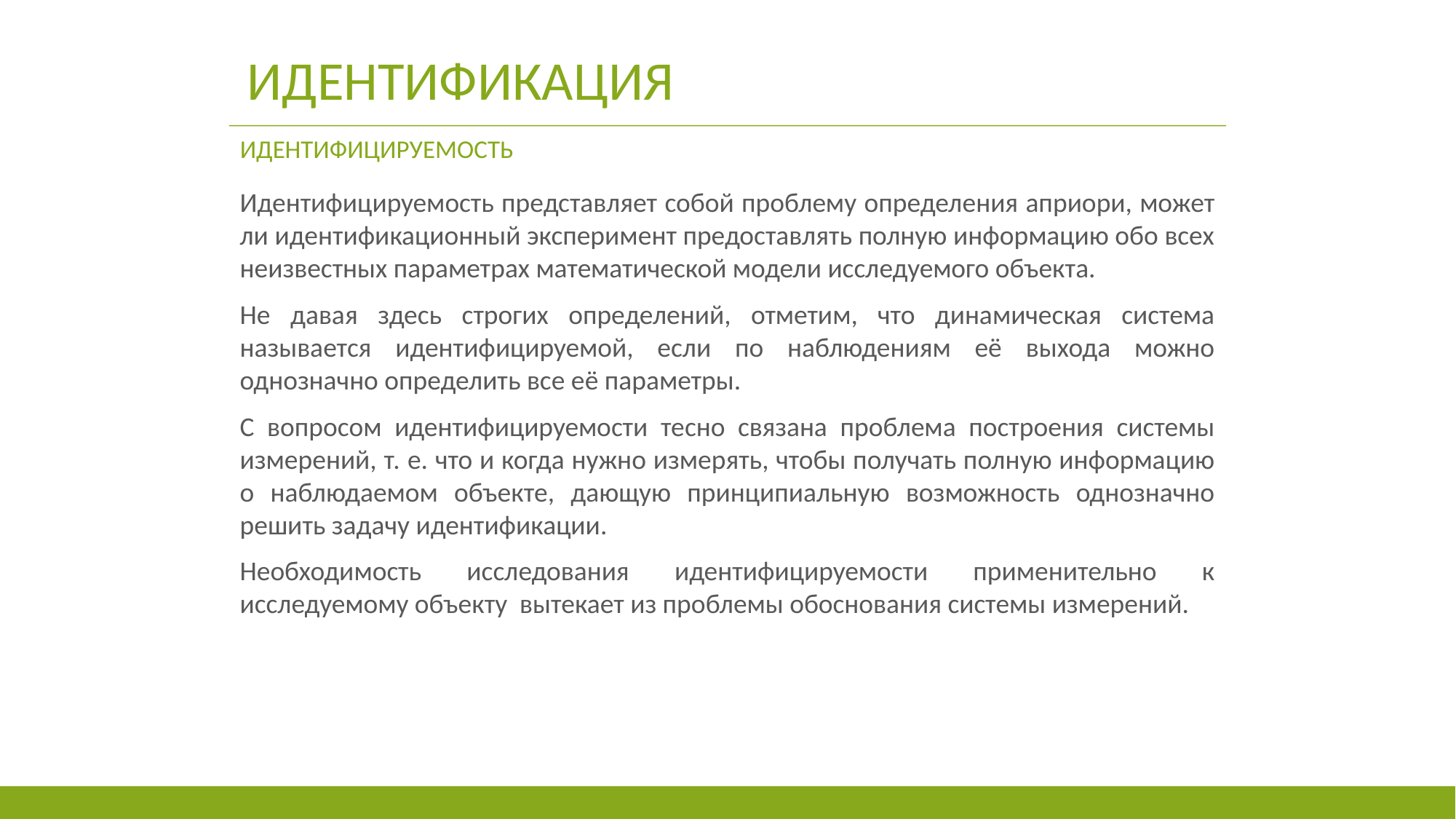

# Идентификация

идентифицируемость
Идентифицируемость представляет собой проблему определения априори, может ли идентификационный эксперимент предоставлять полную информацию обо всех неизвестных параметрах математической модели исследуемого объекта.
Не давая здесь строгих определений, отметим, что динамическая система называется идентифицируемой, если по наблюдениям её выхода можно однозначно определить все её параметры.
С вопросом идентифицируемости тесно связана проблема построения системы измерений, т. е. что и когда нужно измерять, чтобы получать полную информацию о наблюдаемом объекте, дающую принципиальную возможность однозначно решить задачу идентификации.
Необходимость исследования идентифицируемости применительно к исследуемому объекту  вытекает из проблемы обоснования системы измерений.